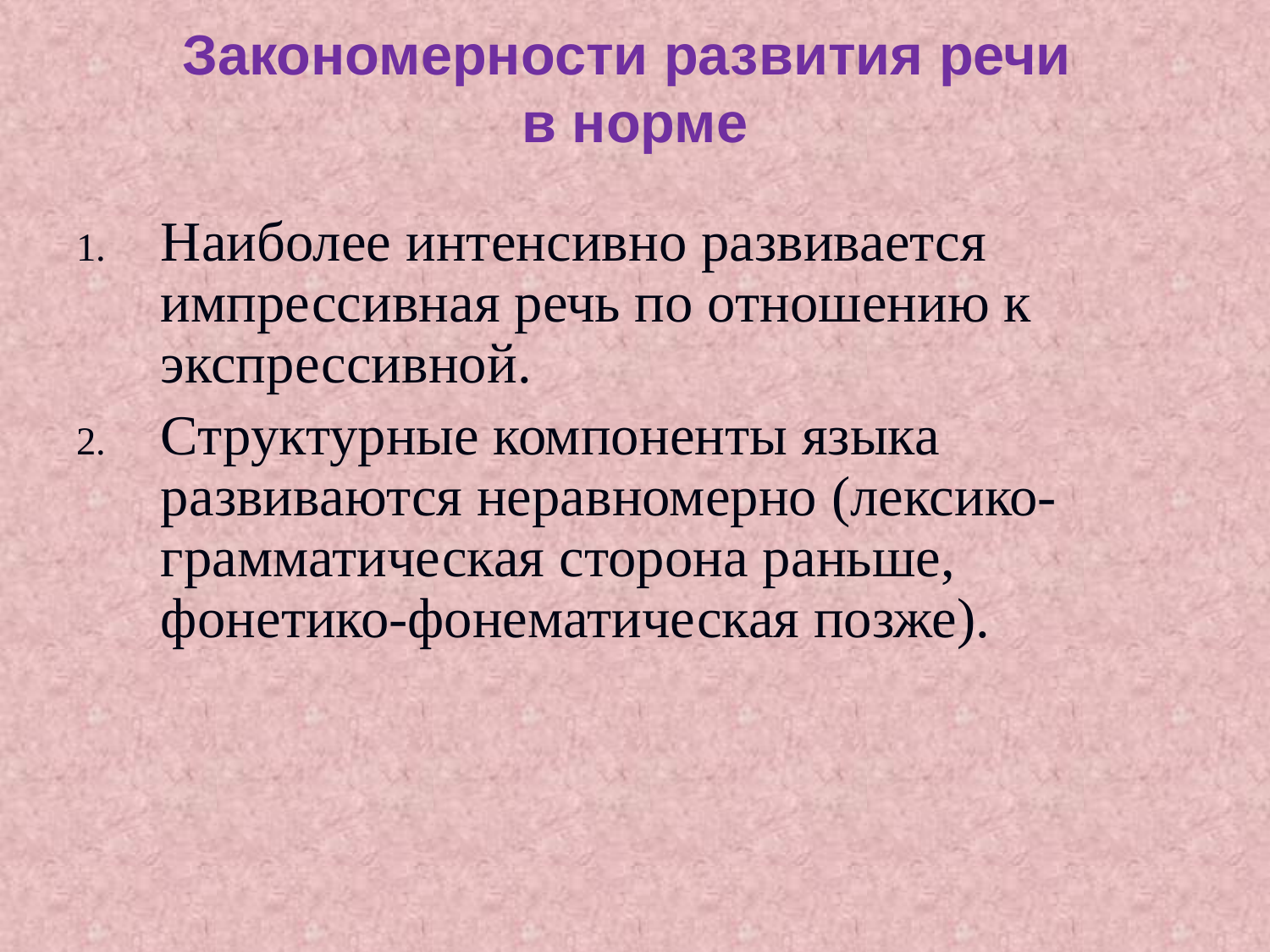

# Закономерности развития речи в норме
Наиболее интенсивно развивается импрессивная речь по отношению к экспрессивной.
Структурные компоненты языка развиваются неравномерно (лексико-грамматическая сторона раньше, фонетико-фонематическая позже).